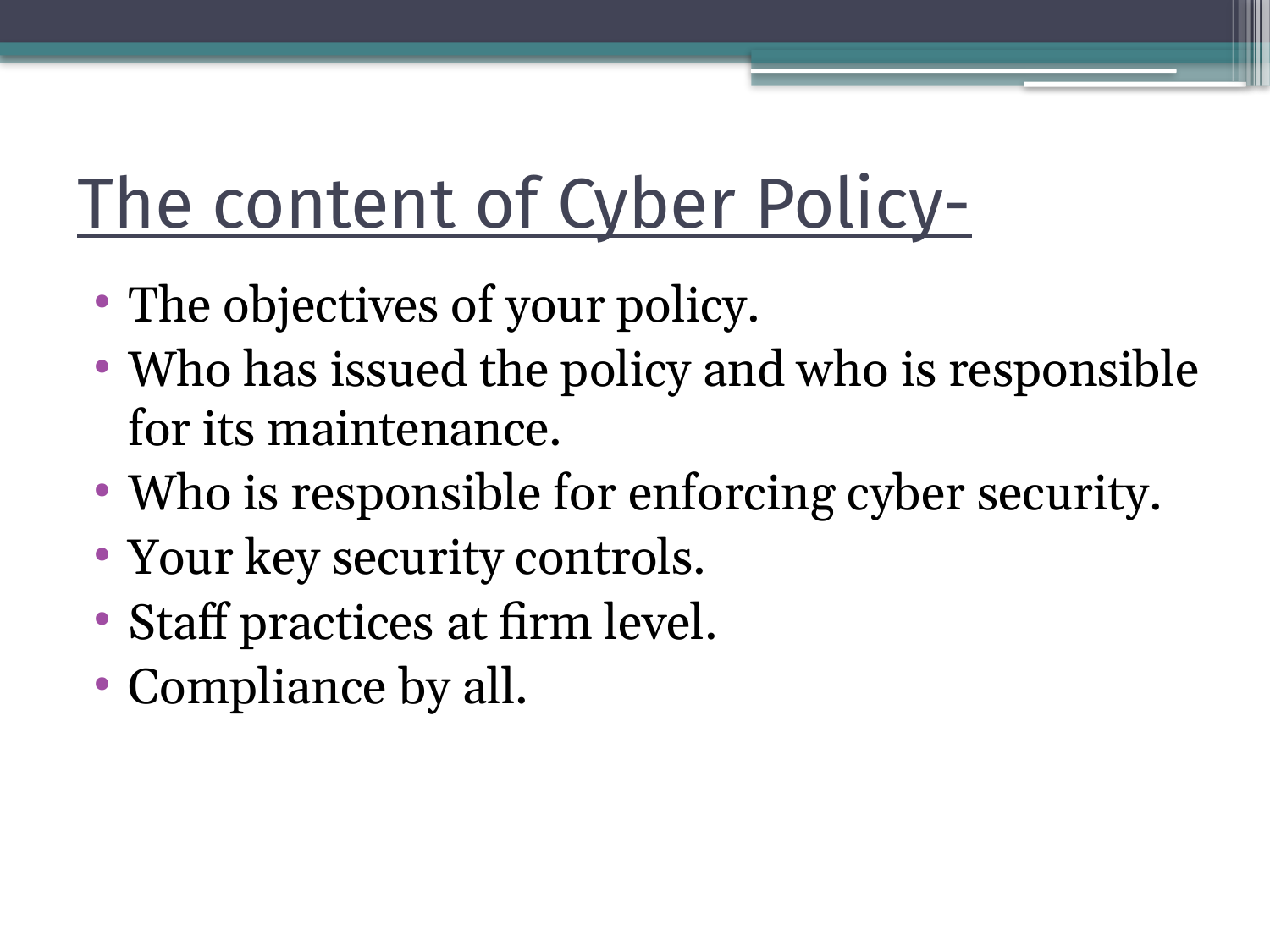

# The content of Cyber Policy-
The objectives of your policy.
Who has issued the policy and who is responsible for its maintenance.
Who is responsible for enforcing cyber security.
Your key security controls.
Staff practices at firm level.
Compliance by all.